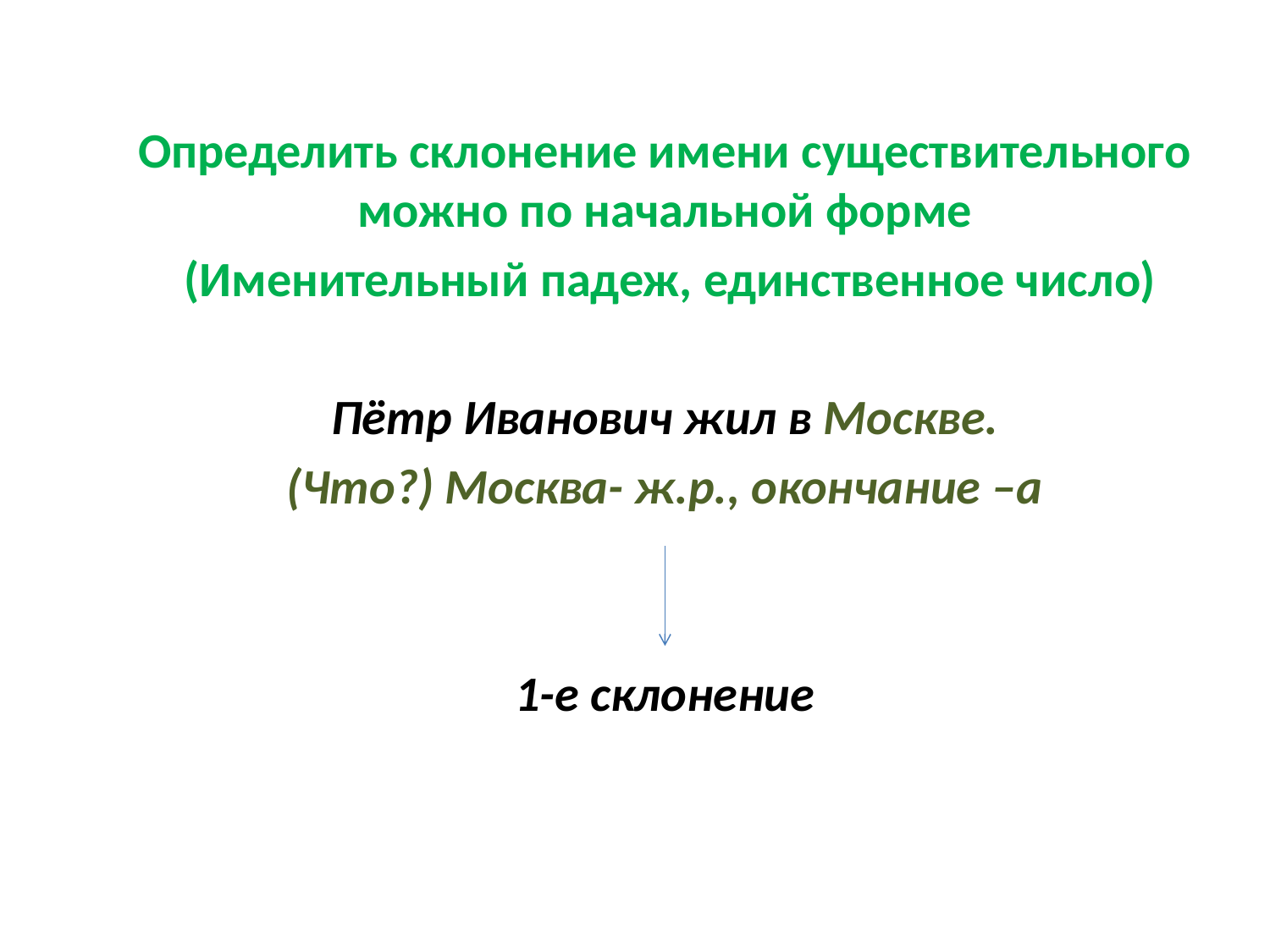

Определить склонение имени существительного можно по начальной форме
 (Именительный падеж, единственное число)

Пётр Иванович жил в Москве.
(Что?) Москва- ж.р., окончание –а

1-е склонение